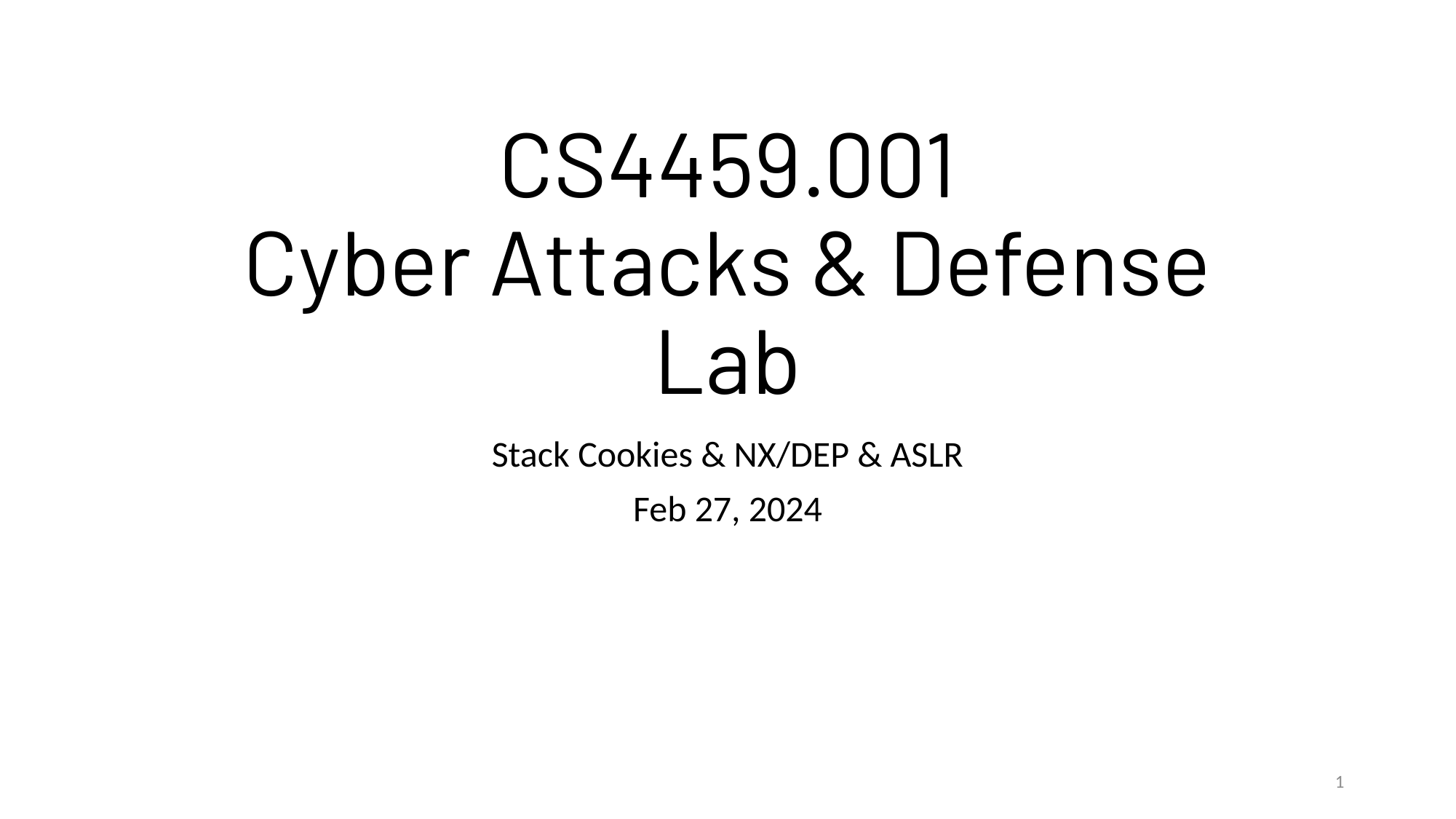

# CS4459.001 Cyber Attacks & Defense Lab
Stack Cookies & NX/DEP & ASLR
Feb 27, 2024
1